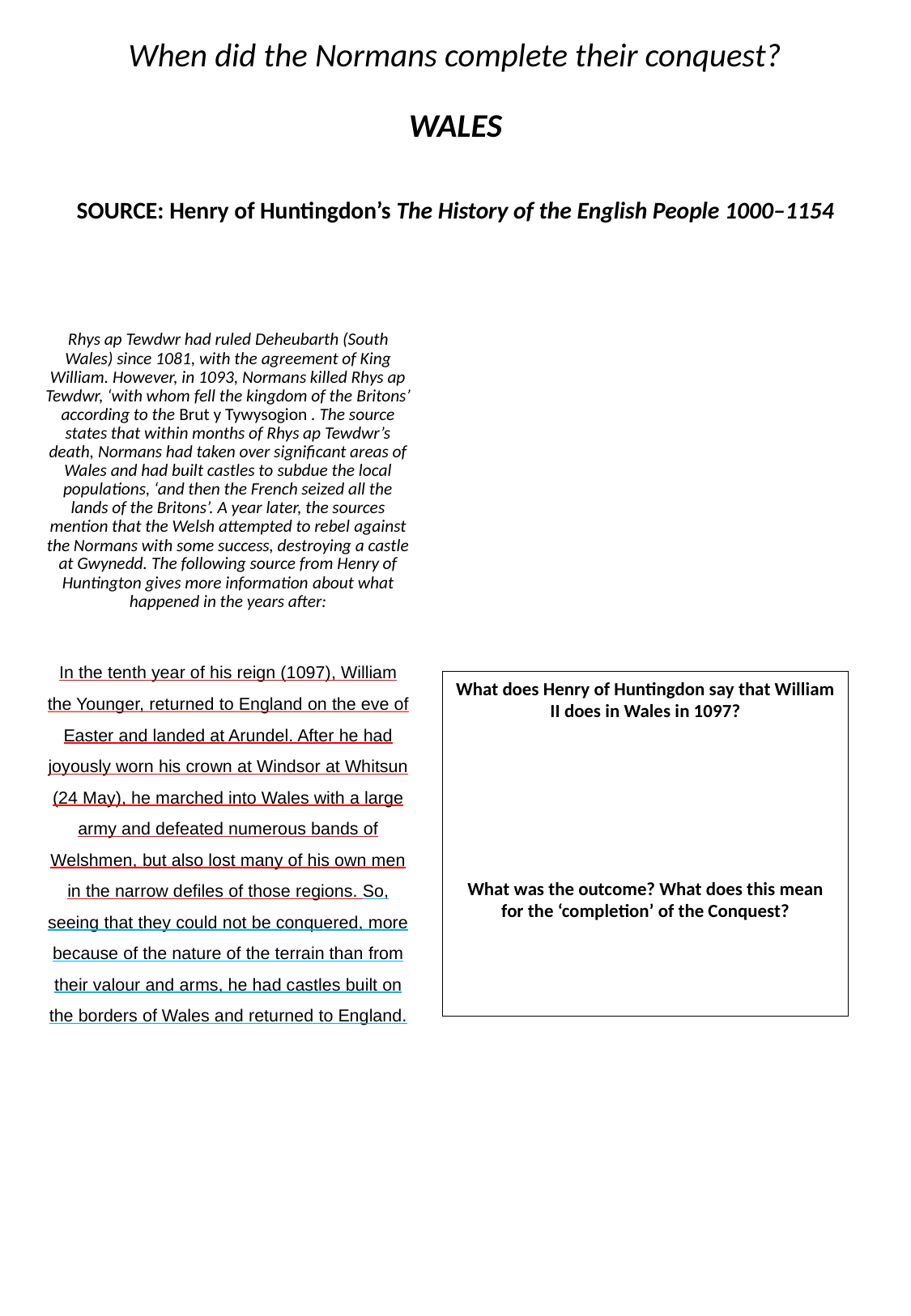

# When did the Normans complete their conquest? WALES SOURCE: Henry of Huntingdon’s The History of the English People 1000–1154​
Rhys ap Tewdwr had ruled Deheubarth (South Wales) since 1081, with the agreement of King William. However, in 1093, Normans killed Rhys ap Tewdwr, ‘with whom fell the kingdom of the Britons’ according to the Brut y Tywysogion . The source states that within months of Rhys ap Tewdwr’s death, Normans had taken over significant areas of Wales and had built castles to subdue the local populations, ‘and then the French seized all the lands of the Britons’. A year later, the sources mention that the Welsh attempted to rebel against the Normans with some success, destroying a castle at Gwynedd. The following source from Henry of Huntington gives more information about what happened in the years after:​

In the tenth year of his reign (1097), William the Younger, returned to England on the eve of Easter and landed at Arundel. After he had joyously worn his crown at Windsor at Whitsun (24 May), he marched into Wales with a large army and defeated numerous bands of Welshmen, but also lost many of his own men in the narrow defiles of those regions. So, seeing that they could not be conquered, more because of the nature of the terrain than from their valour and arms, he had castles built on the borders of Wales and returned to England.

What does Henry of Huntingdon say that William II does in Wales in 1097?

What was the outcome? What does this mean for the ‘completion’ of the Conquest?